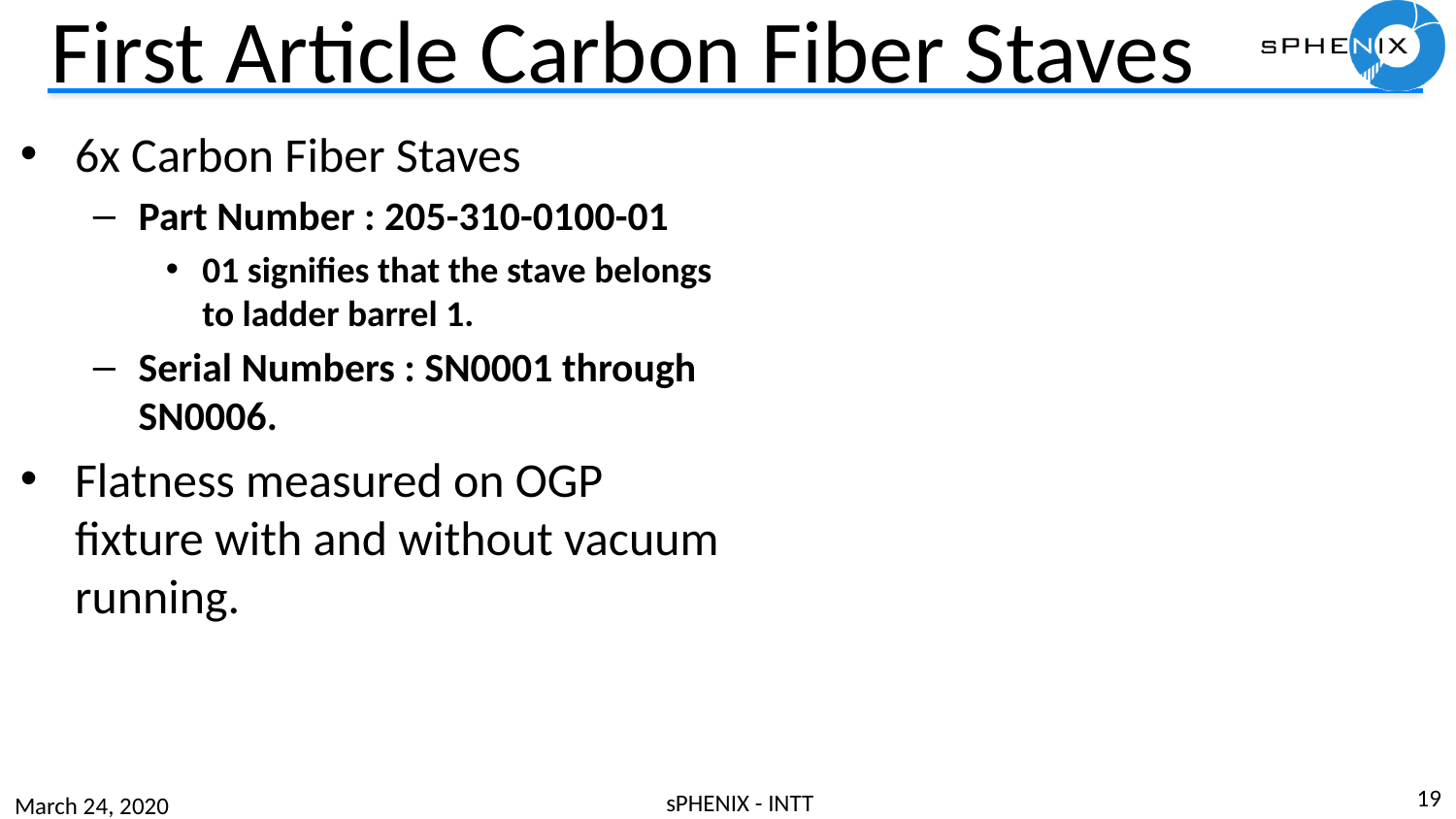

# First Article Carbon Fiber Staves
6x Carbon Fiber Staves
Part Number : 205-310-0100-01
01 signifies that the stave belongs to ladder barrel 1.
Serial Numbers : SN0001 through SN0006.
Flatness measured on OGP fixture with and without vacuum running.
19
sPHENIX - INTT
March 24, 2020